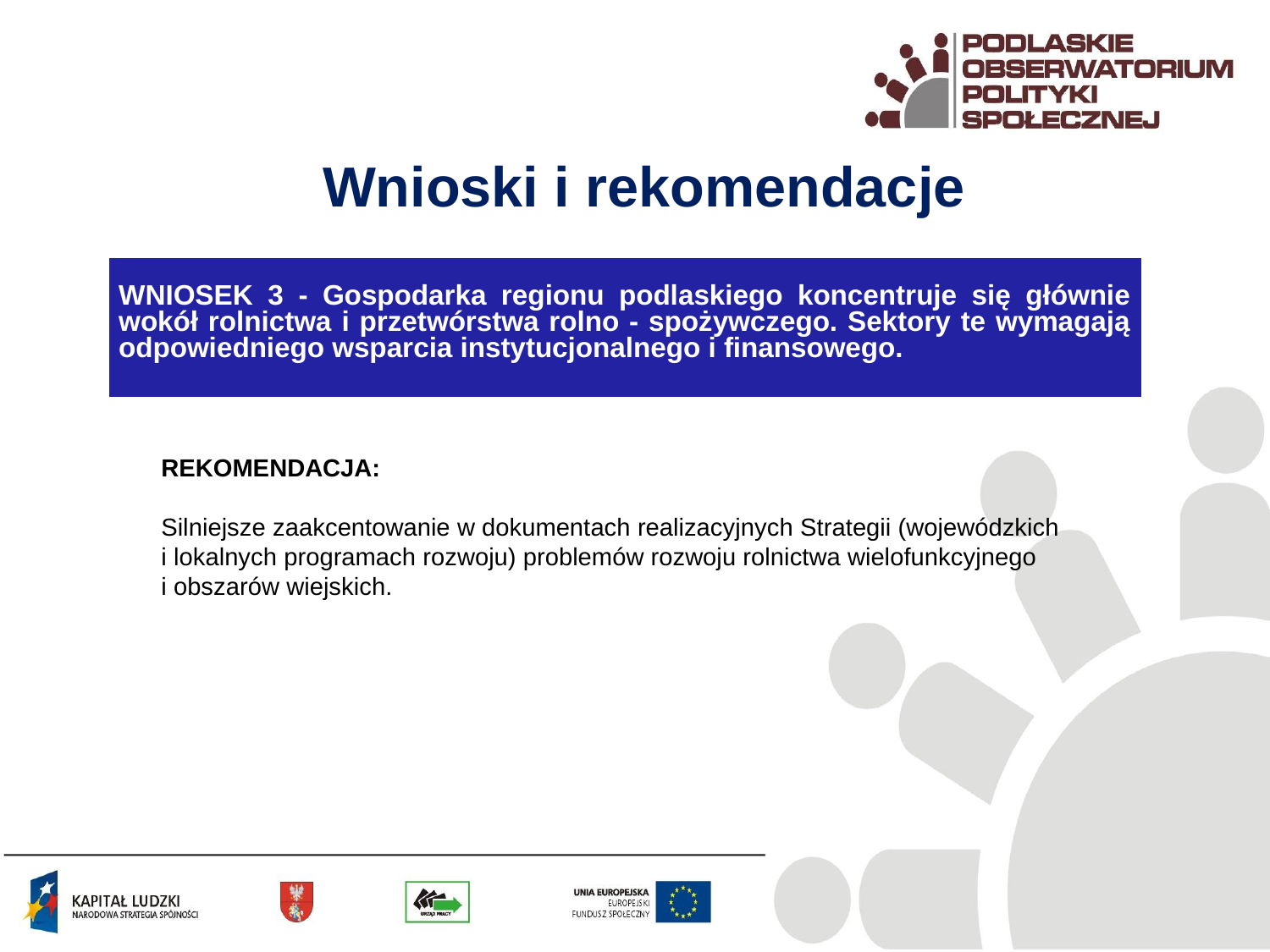

Wnioski i rekomendacje

| WNIOSEK 3 - Gospodarka regionu podlaskiego koncentruje się głównie wokół rolnictwa i przetwórstwa rolno - spożywczego. Sektory te wymagają odpowiedniego wsparcia instytucjonalnego i finansowego. |
| --- |
REKOMENDACJA:

Silniejsze zaakcentowanie w dokumentach realizacyjnych Strategii (wojewódzkich
i lokalnych programach rozwoju) problemów rozwoju rolnictwa wielofunkcyjnego
i obszarów wiejskich.